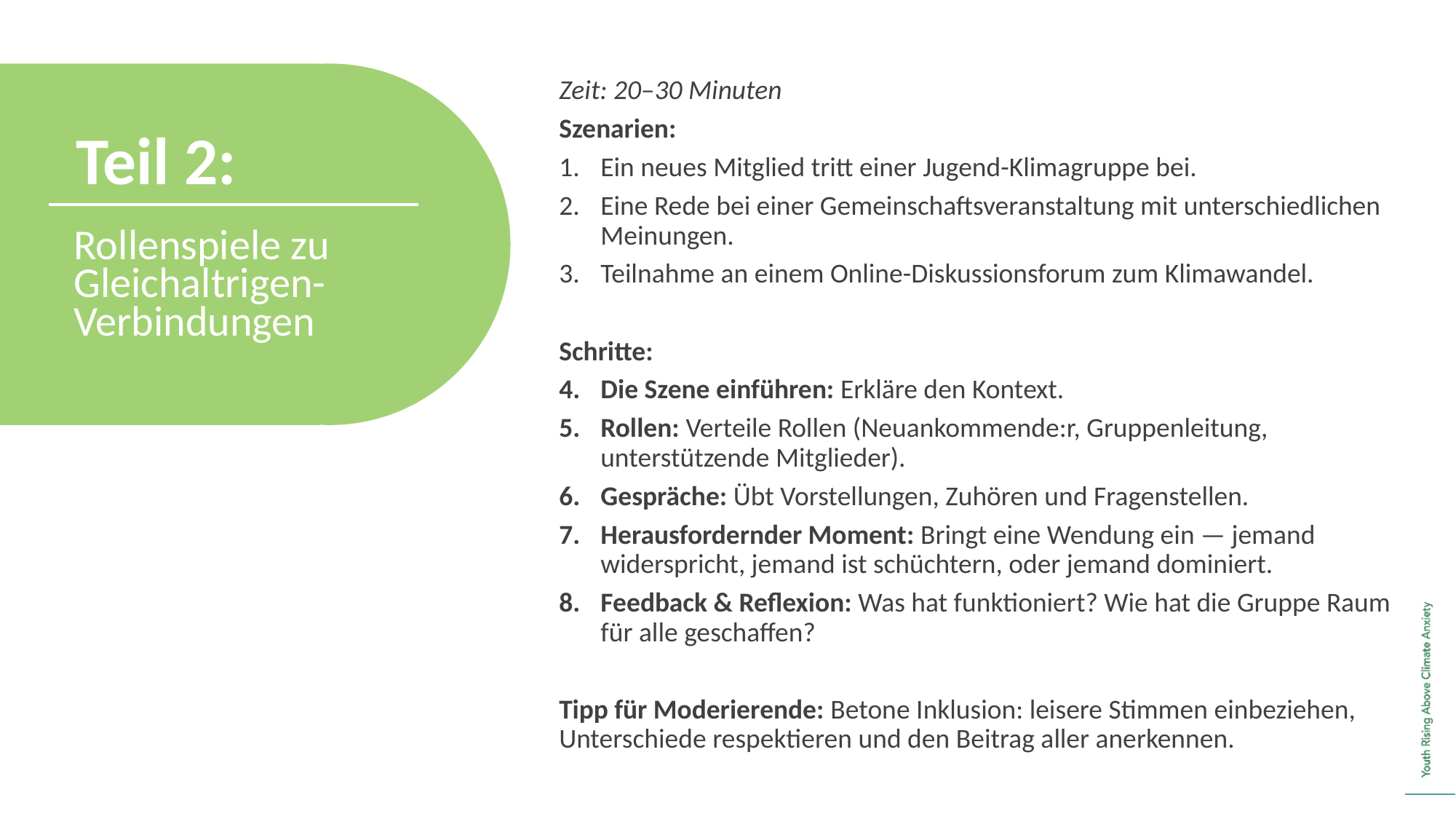

Zeit: 20–30 Minuten
Szenarien:
Ein neues Mitglied tritt einer Jugend-Klimagruppe bei.
Eine Rede bei einer Gemeinschaftsveranstaltung mit unterschiedlichen Meinungen.
Teilnahme an einem Online-Diskussionsforum zum Klimawandel.

Schritte:
Die Szene einführen: Erkläre den Kontext.
Rollen: Verteile Rollen (Neuankommende:r, Gruppenleitung, unterstützende Mitglieder).
Gespräche: Übt Vorstellungen, Zuhören und Fragenstellen.
Herausfordernder Moment: Bringt eine Wendung ein — jemand widerspricht, jemand ist schüchtern, oder jemand dominiert.
Feedback & Reflexion: Was hat funktioniert? Wie hat die Gruppe Raum für alle geschaffen?

Tipp für Moderierende: Betone Inklusion: leisere Stimmen einbeziehen, Unterschiede respektieren und den Beitrag aller anerkennen.
Teil 2:
Rollenspiele zu Gleichaltrigen-Verbindungen